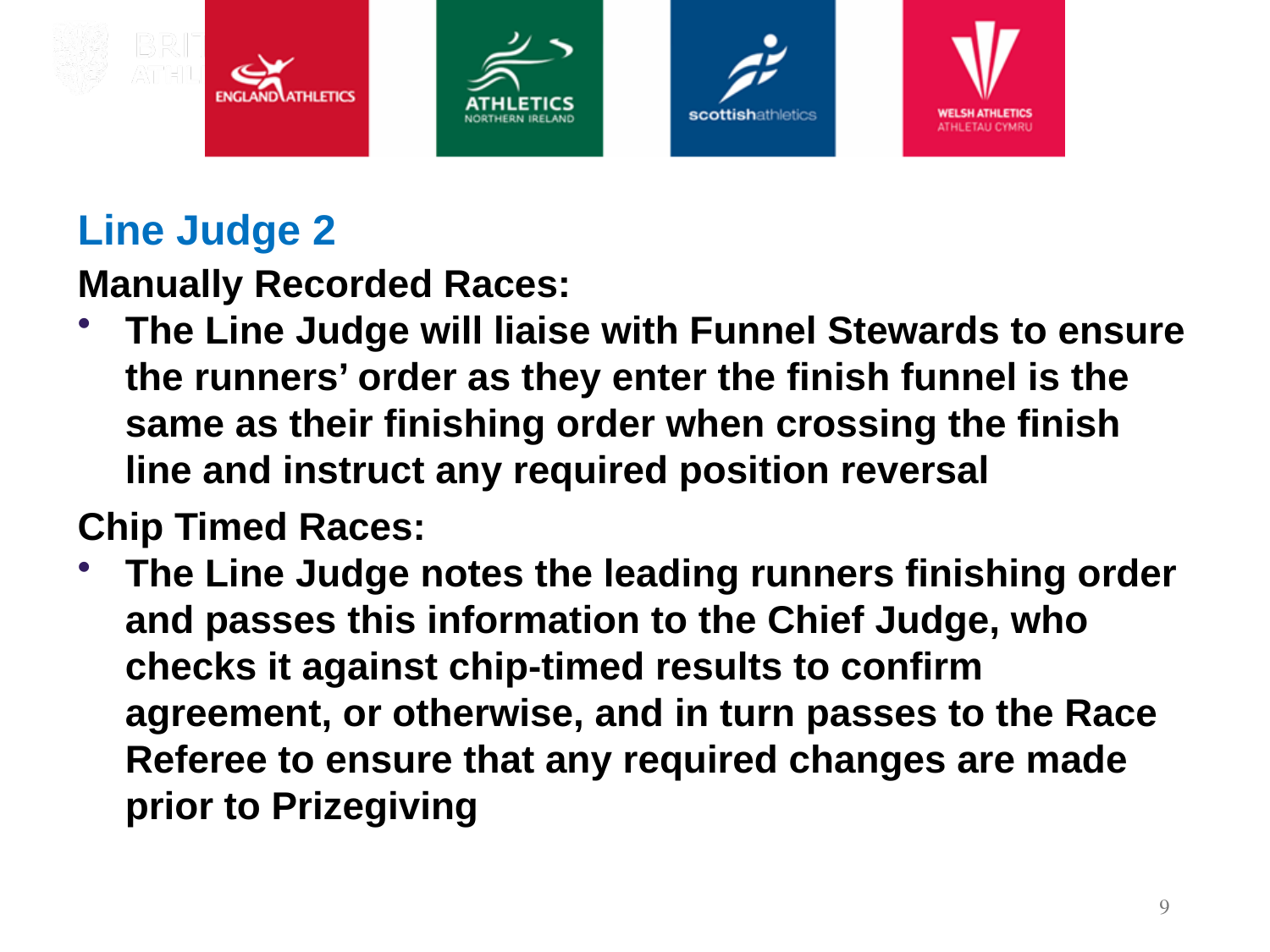

# Line Judge 2
Manually Recorded Races:
The Line Judge will liaise with Funnel Stewards to ensure the runners’ order as they enter the finish funnel is the same as their finishing order when crossing the finish line and instruct any required position reversal
Chip Timed Races:
The Line Judge notes the leading runners finishing order and passes this information to the Chief Judge, who checks it against chip-timed results to confirm agreement, or otherwise, and in turn passes to the Race Referee to ensure that any required changes are made prior to Prizegiving
9